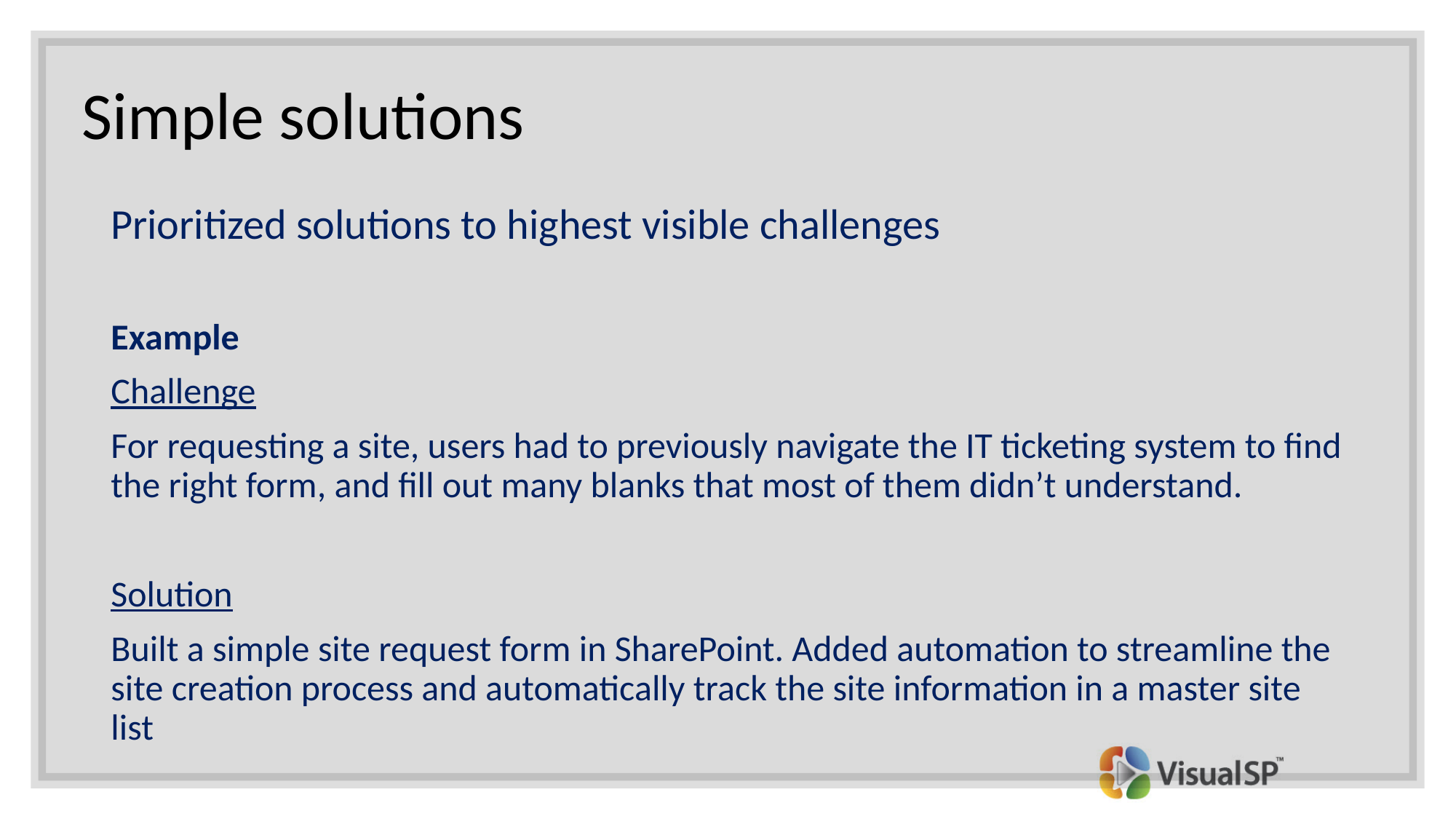

# Simple solutions
Prioritized solutions to highest visible challenges

Example
Challenge
For requesting a site, users had to previously navigate the IT ticketing system to find the right form, and fill out many blanks that most of them didn’t understand.

Solution
Built a simple site request form in SharePoint. Added automation to streamline the site creation process and automatically track the site information in a master site list